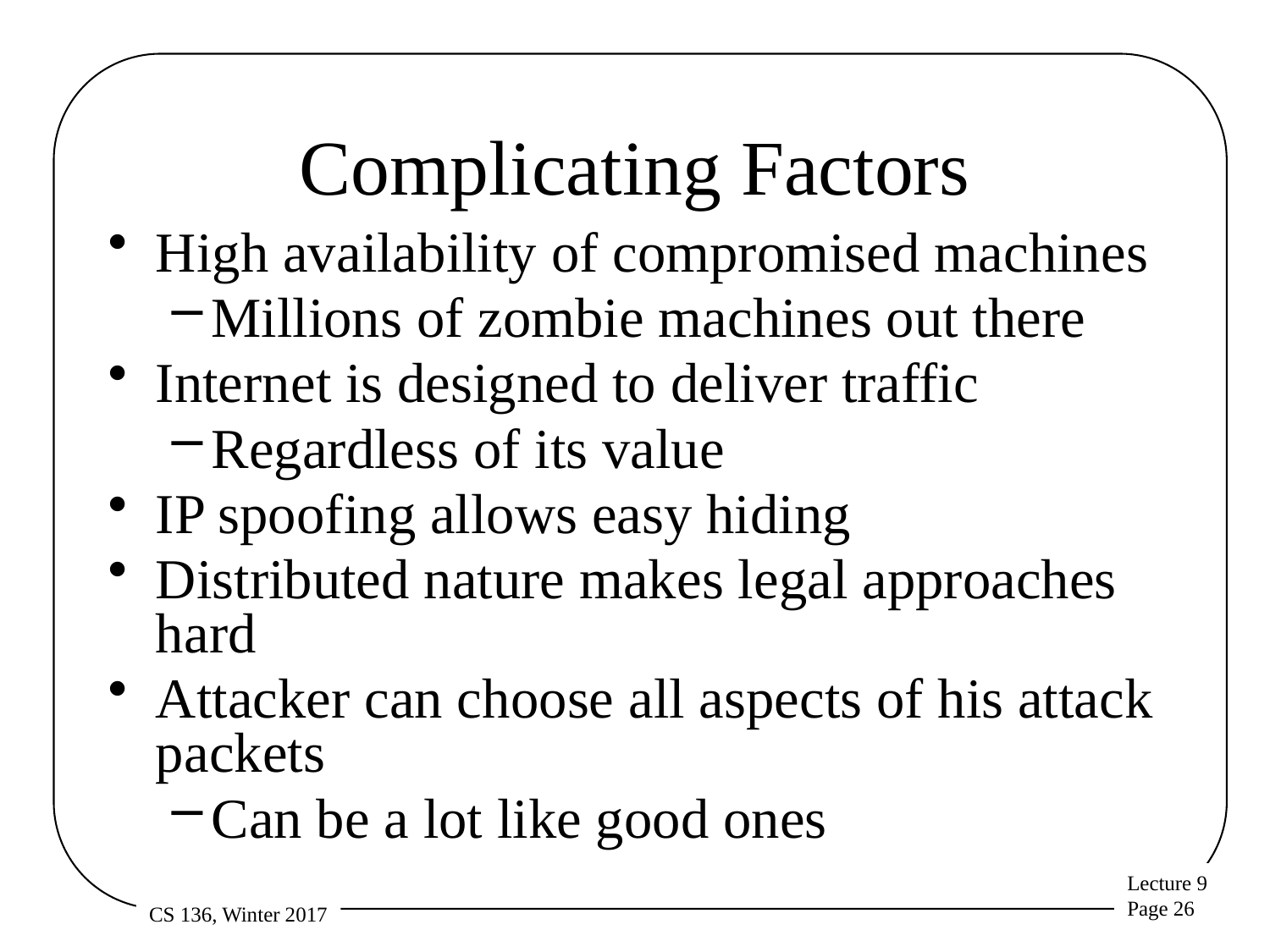

# Complicating Factors
High availability of compromised machines
Millions of zombie machines out there
Internet is designed to deliver traffic
Regardless of its value
IP spoofing allows easy hiding
Distributed nature makes legal approaches hard
Attacker can choose all aspects of his attack packets
Can be a lot like good ones